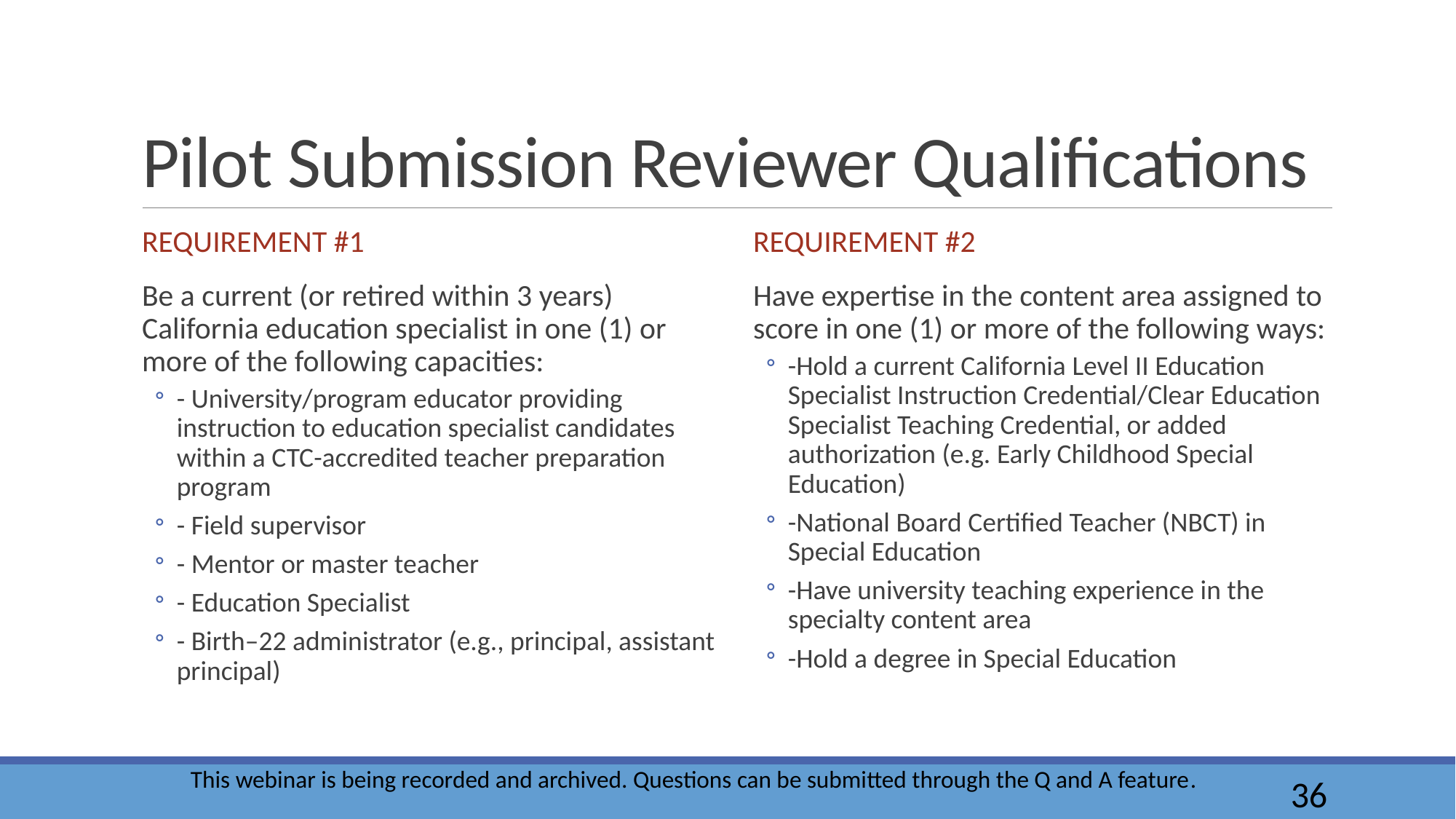

# Pilot Submission Reviewer Qualifications
REQUIREMENT #1
Be a current (or retired within 3 years) California education specialist in one (1) or more of the following capacities:
- University/program educator providing instruction to education specialist candidates within a CTC-accredited teacher preparation program
- Field supervisor
- Mentor or master teacher
- Education Specialist
- Birth–22 administrator (e.g., principal, assistant principal)

REQUIREMENT #2
Have expertise in the content area assigned to score in one (1) or more of the following ways:
-Hold a current California Level II Education Specialist Instruction Credential/Clear Education Specialist Teaching Credential, or added authorization (e.g. Early Childhood Special Education)
-National Board Certified Teacher (NBCT) in Special Education
-Have university teaching experience in the specialty content area
-Hold a degree in Special Education
This webinar is being recorded and archived. Questions can be submitted through the Q and A feature.

36